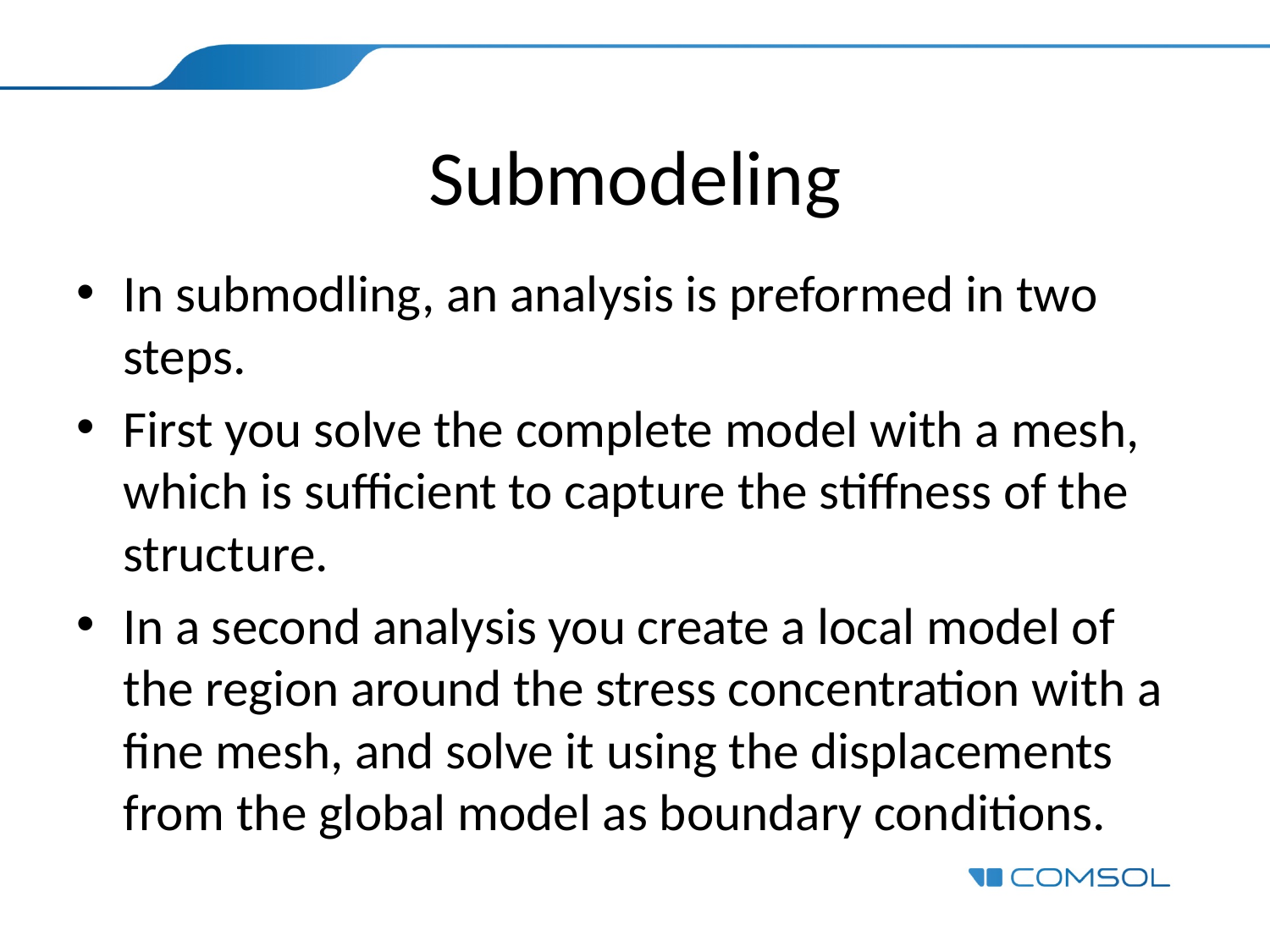

# Submodeling
In submodling, an analysis is preformed in two steps.
First you solve the complete model with a mesh, which is sufficient to capture the stiffness of the structure.
In a second analysis you create a local model of the region around the stress concentration with a fine mesh, and solve it using the displacements from the global model as boundary conditions.